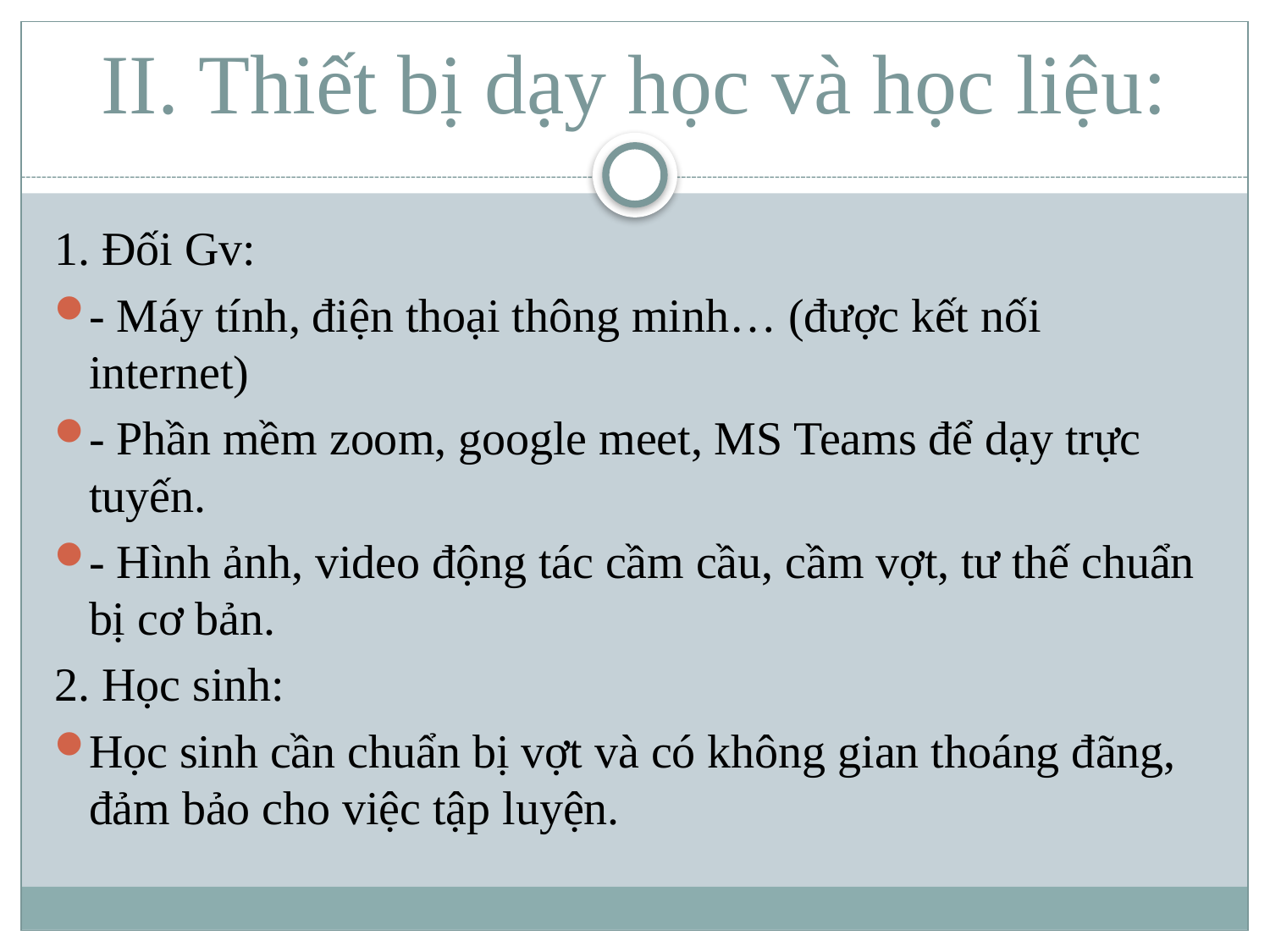

# II. Thiết bị dạy học và học liệu:
1. Đối Gv:
- Máy tính, điện thoại thông minh… (được kết nối internet)
- Phần mềm zoom, google meet, MS Teams để dạy trực tuyến.
- Hình ảnh, video động tác cầm cầu, cầm vợt, tư thế chuẩn bị cơ bản.
2. Học sinh:
Học sinh cần chuẩn bị vợt và có không gian thoáng đãng, đảm bảo cho việc tập luyện.